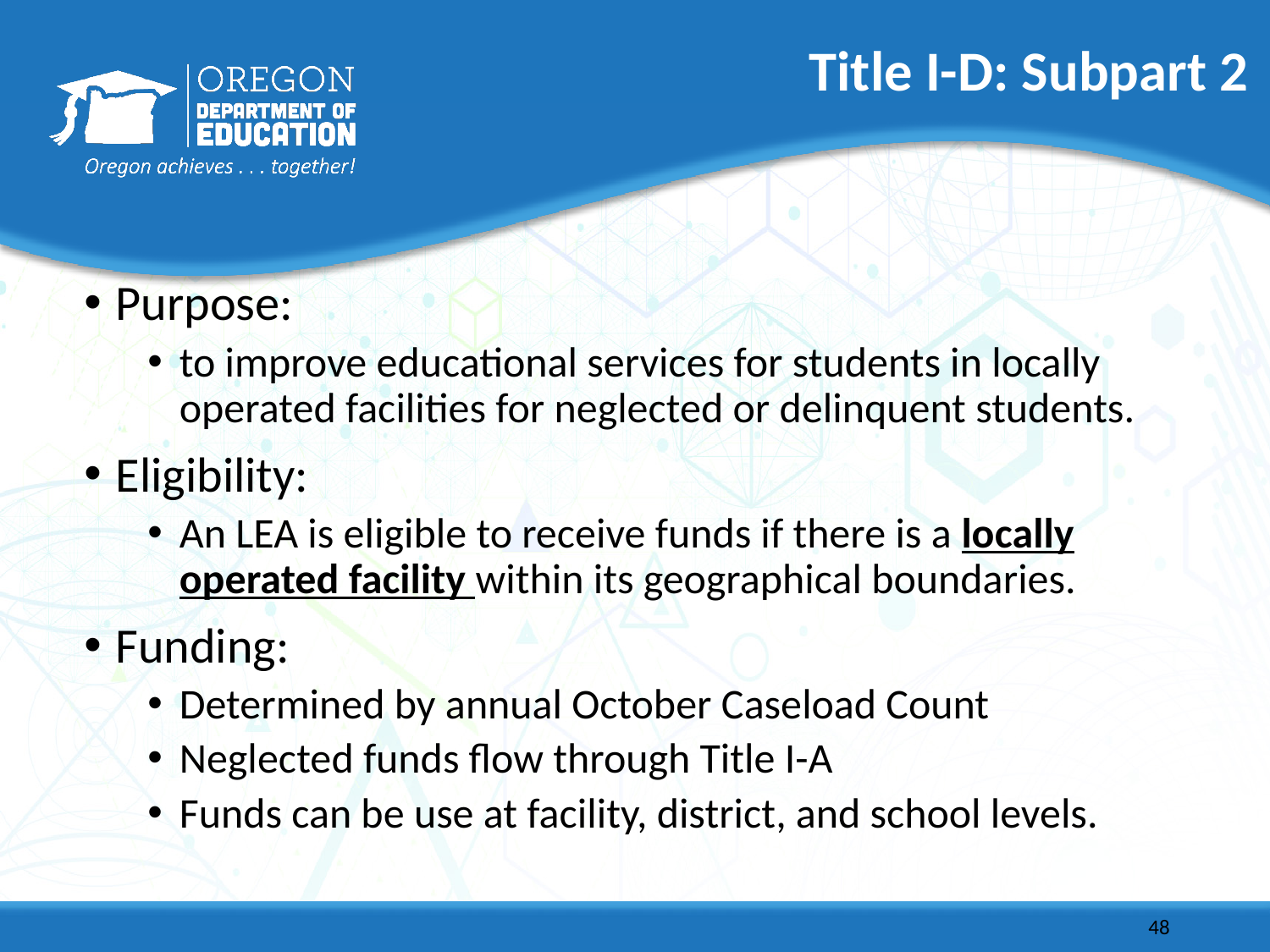

48
# Title I-D: Subpart 2
Purpose:
to improve educational services for students in locally operated facilities for neglected or delinquent students.
Eligibility:
An LEA is eligible to receive funds if there is a locally operated facility within its geographical boundaries.
Funding:
Determined by annual October Caseload Count
Neglected funds flow through Title I-A
Funds can be use at facility, district, and school levels.